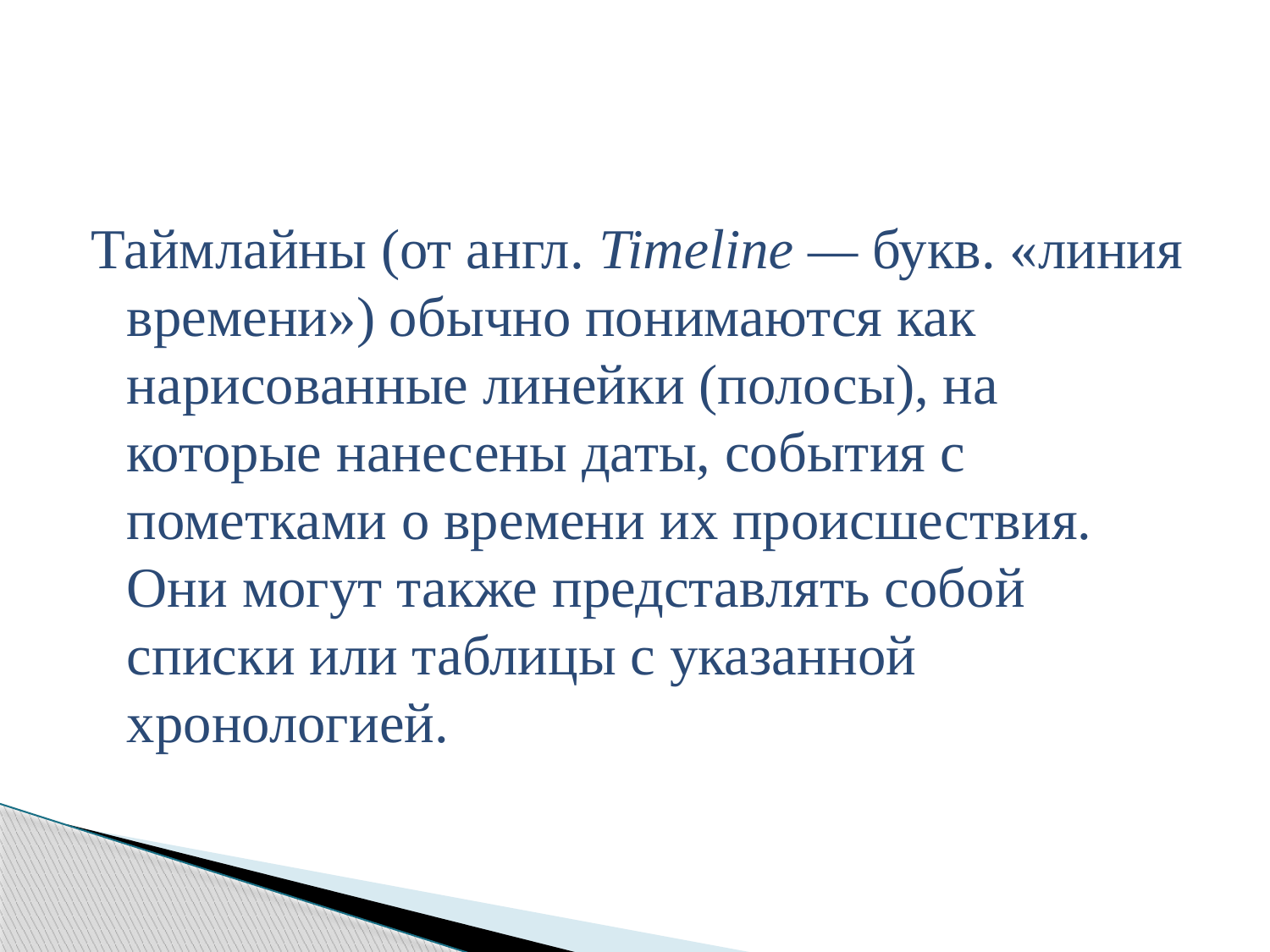

Таймлайны (от англ. Timeline — букв. «линия времени») обычно понимаются как нарисованные линейки (полосы), на которые нанесены даты, события с пометками о времени их происшествия. Они могут также представлять собой списки или таблицы с указанной хронологией.